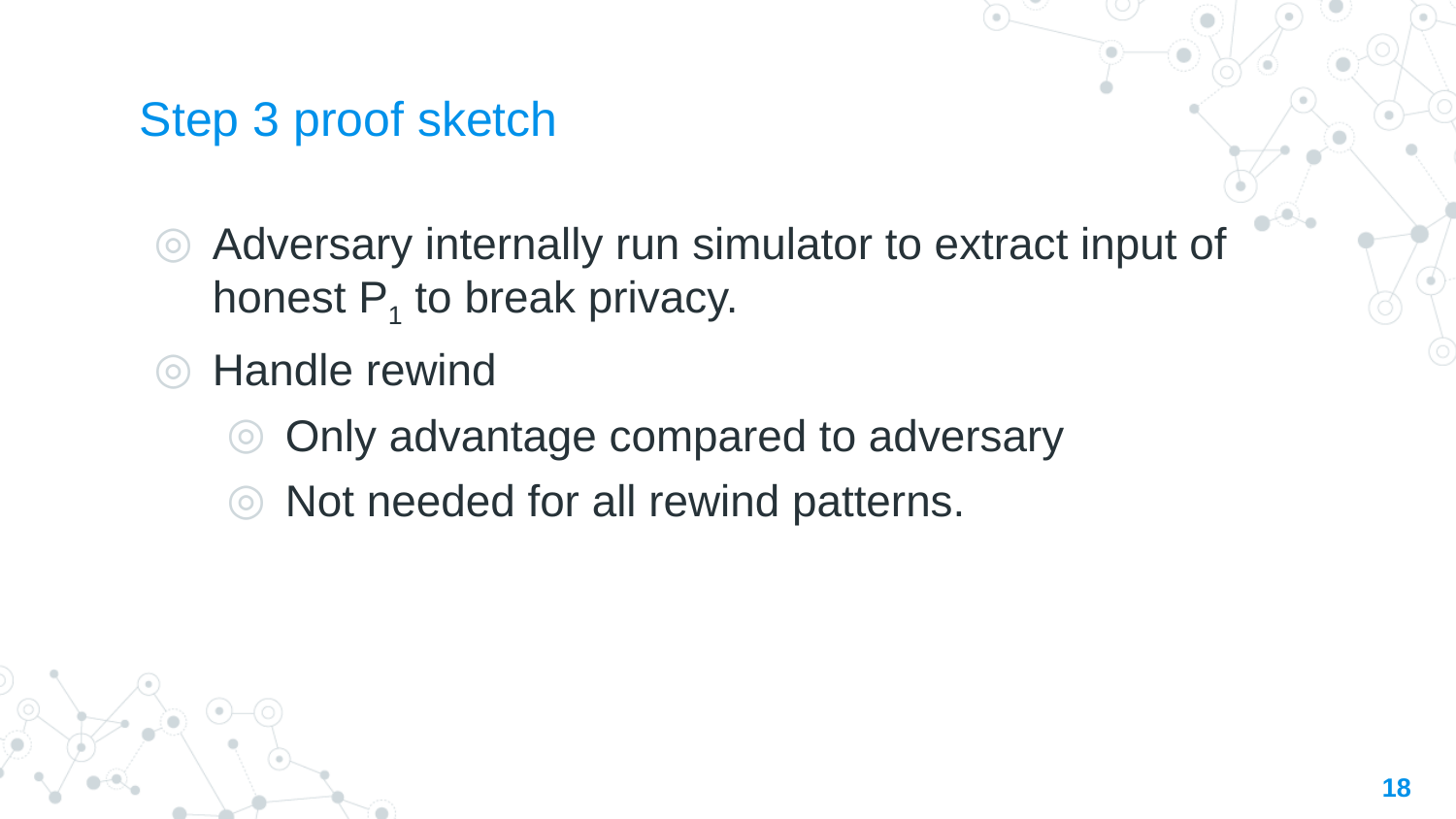

# Step 3 proof sketch
Adversary internally run simulator to extract input of honest P1 to break privacy.
Handle rewind
Only advantage compared to adversary
Not needed for all rewind patterns.

18